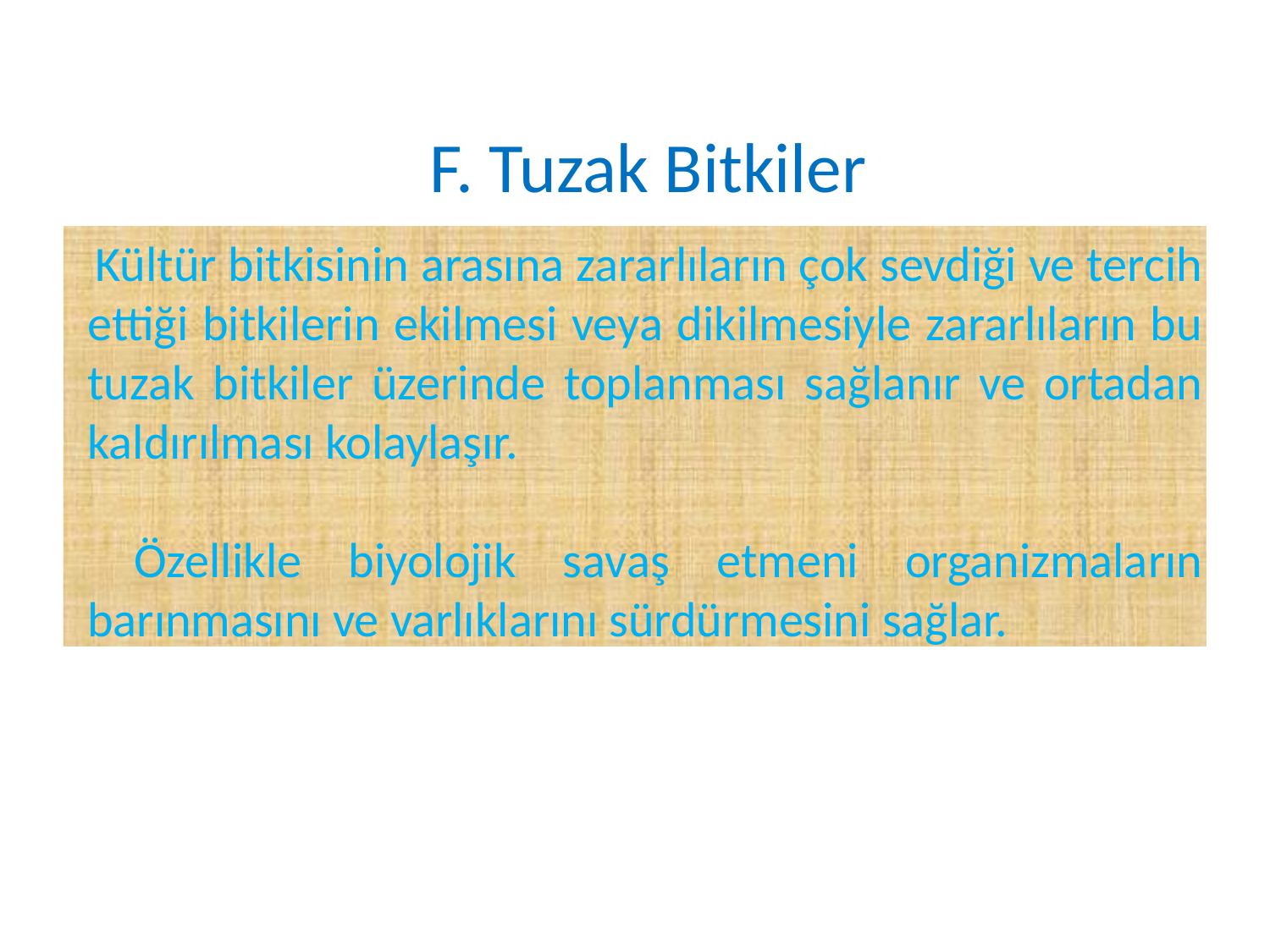

F. Tuzak Bitkiler

 Kültür bitkisinin arasına zararlıların çok sevdiği ve tercih ettiği bitkilerin ekilmesi veya dikilmesiyle zararlıların bu tuzak bitkiler üzerinde toplanması sağlanır ve ortadan kaldırılması kolaylaşır.

 Özellikle biyolojik savaş etmeni organizmaların barınmasını ve varlıklarını sürdürmesini sağlar.